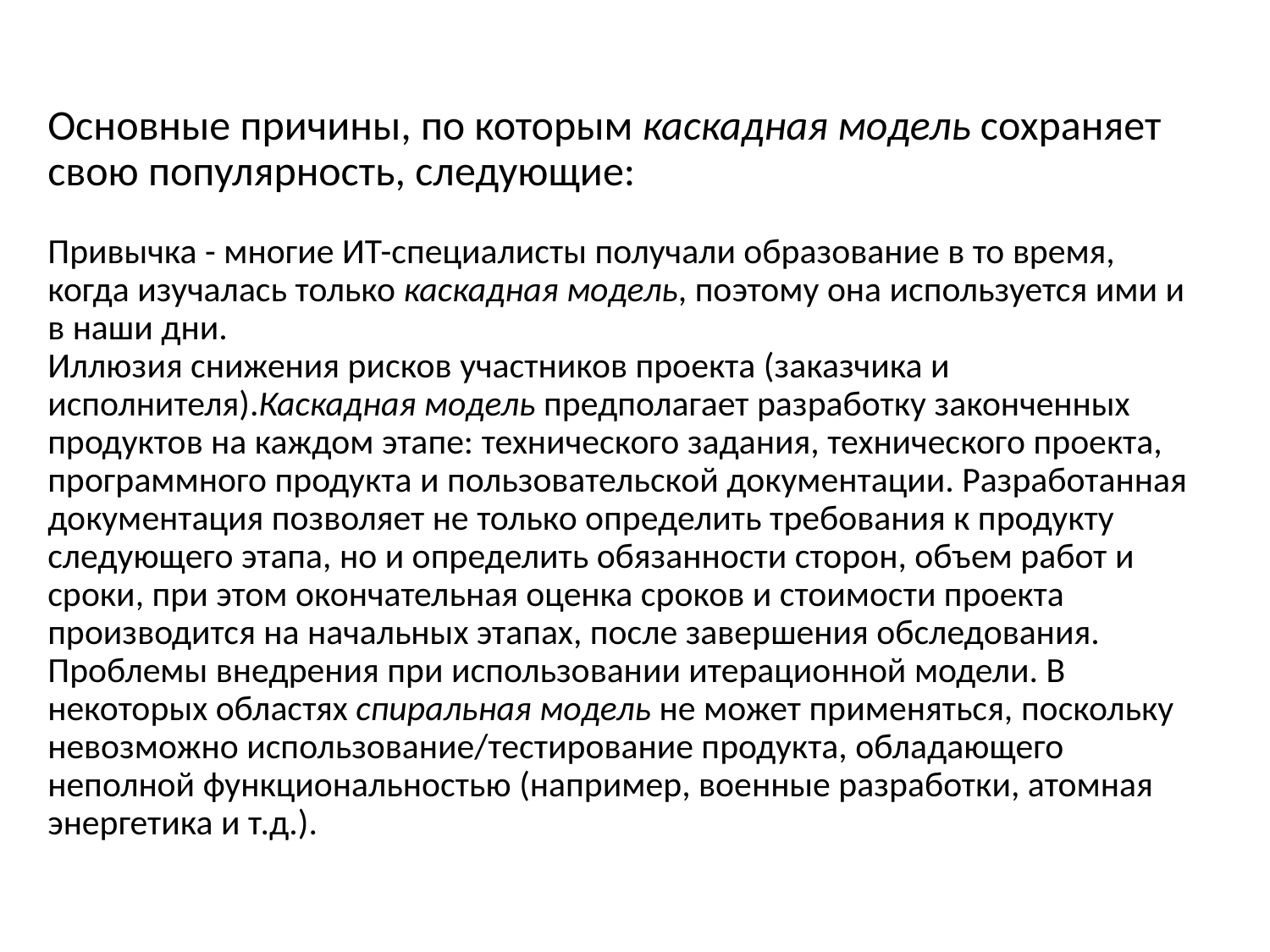

Основные причины, по которым каскадная модель сохраняет свою популярность, следующие:
Привычка - многие ИТ-специалисты получали образование в то время, когда изучалась только каскадная модель, поэтому она используется ими и в наши дни.
Иллюзия снижения рисков участников проекта (заказчика и исполнителя).Каскадная модель предполагает разработку законченных продуктов на каждом этапе: технического задания, технического проекта, программного продукта и пользовательской документации. Разработанная документация позволяет не только определить требования к продукту следующего этапа, но и определить обязанности сторон, объем работ и сроки, при этом окончательная оценка сроков и стоимости проекта производится на начальных этапах, после завершения обследования.
Проблемы внедрения при использовании итерационной модели. В некоторых областях спиральная модель не может применяться, поскольку невозможно использование/тестирование продукта, обладающего неполной функциональностью (например, военные разработки, атомная энергетика и т.д.).